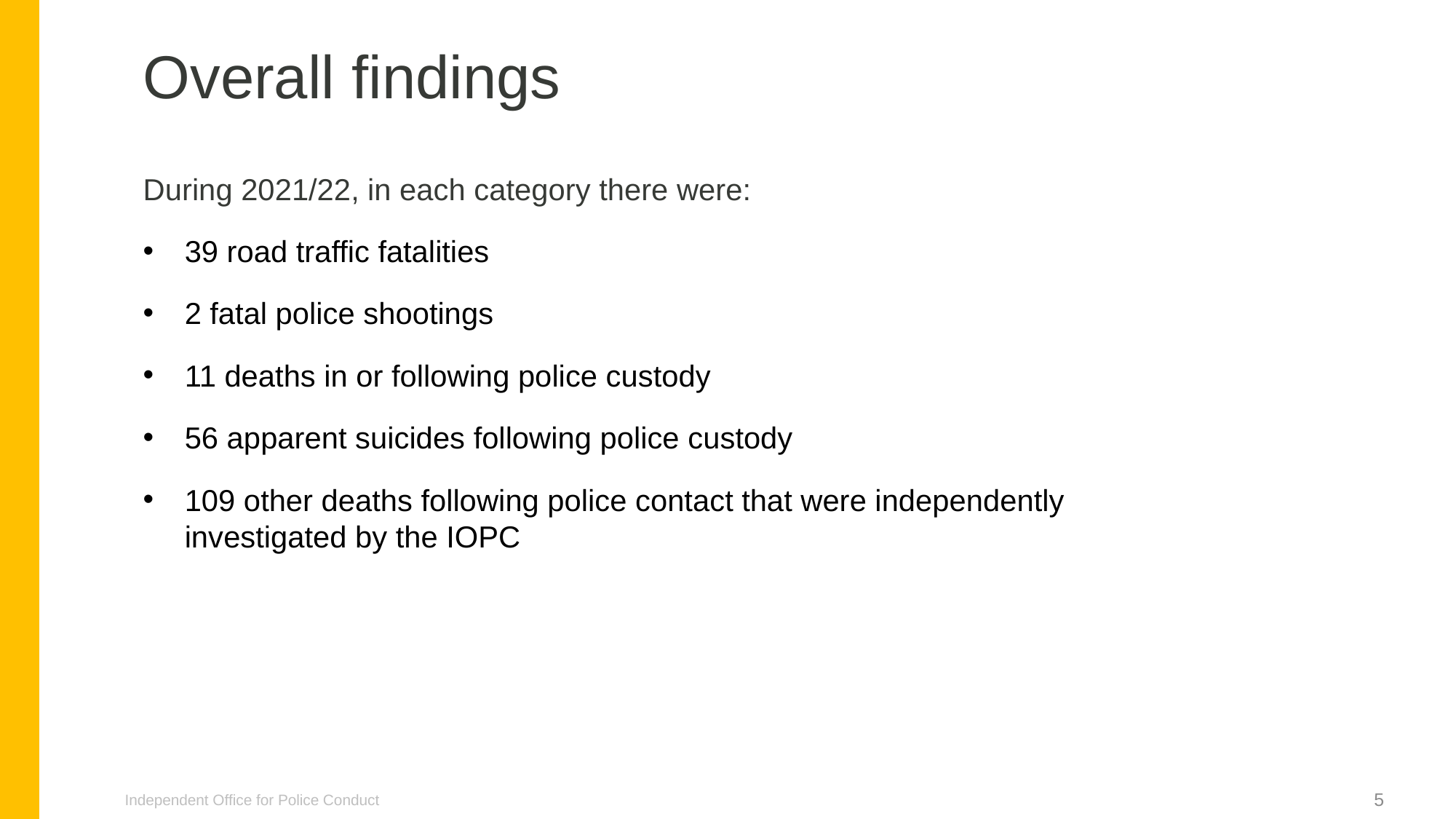

Overall findings
During 2021/22, in each category there were:
39 road traffic fatalities
2 fatal police shootings
11 deaths in or following police custody
56 apparent suicides following police custody
109 other deaths following police contact that were independently investigated by the IOPC
Independent Office for Police Conduct
5